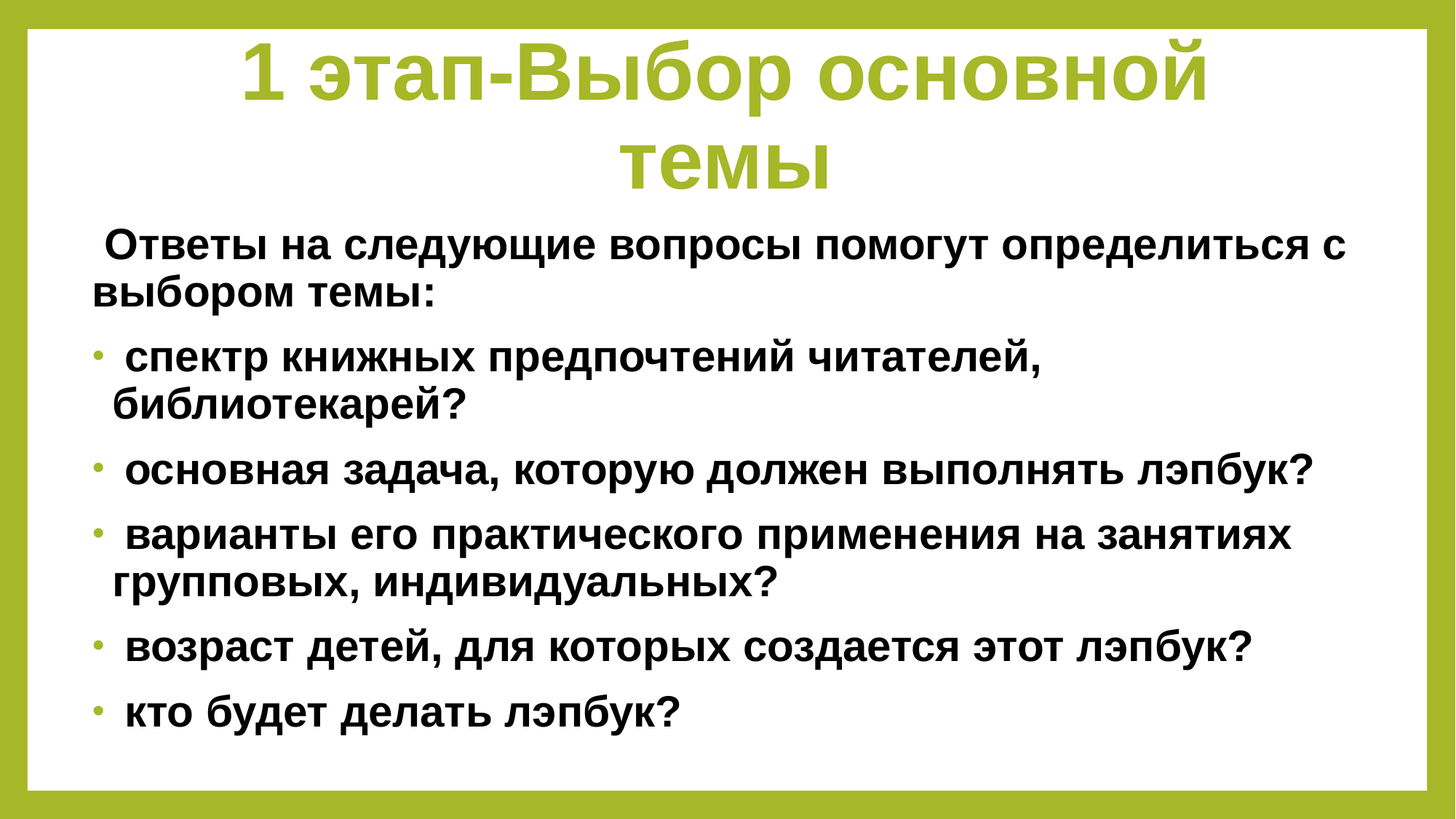

# 1 этап-Выбор основной темы
 Ответы на следующие вопросы помогут определиться с выбором темы:
 спектр книжных предпочтений читателей, библиотекарей?
 основная задача, которую должен выполнять лэпбук?
 варианты его практического применения на занятиях групповых, индивидуальных?
 возраст детей, для которых создается этот лэпбук?
 кто будет делать лэпбук?